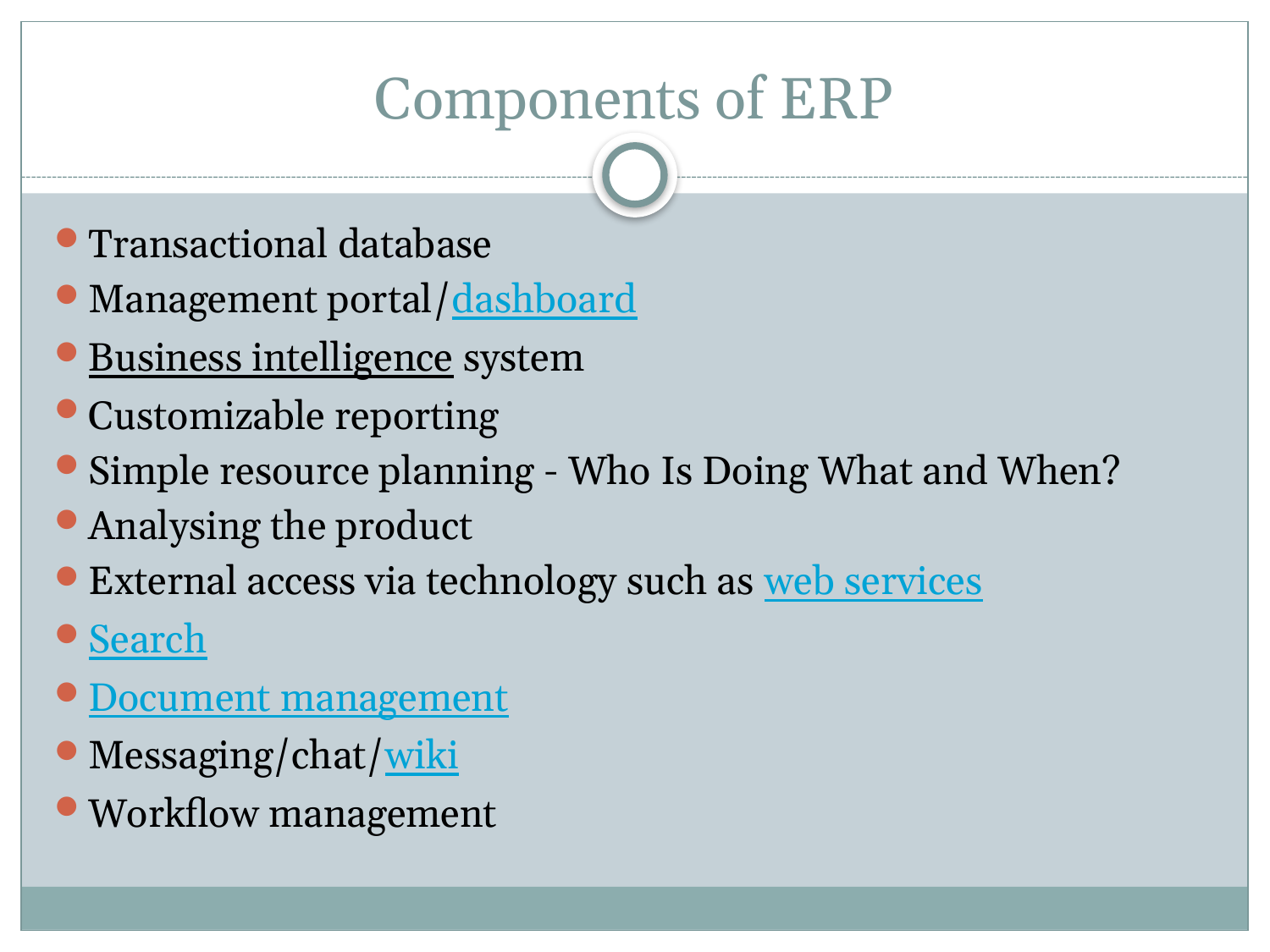

# Components of ERP
Transactional database
Management portal/dashboard
Business intelligence system
Customizable reporting
Simple resource planning - Who Is Doing What and When?
Analysing the product
External access via technology such as web services
Search
Document management
Messaging/chat/wiki
Workflow management